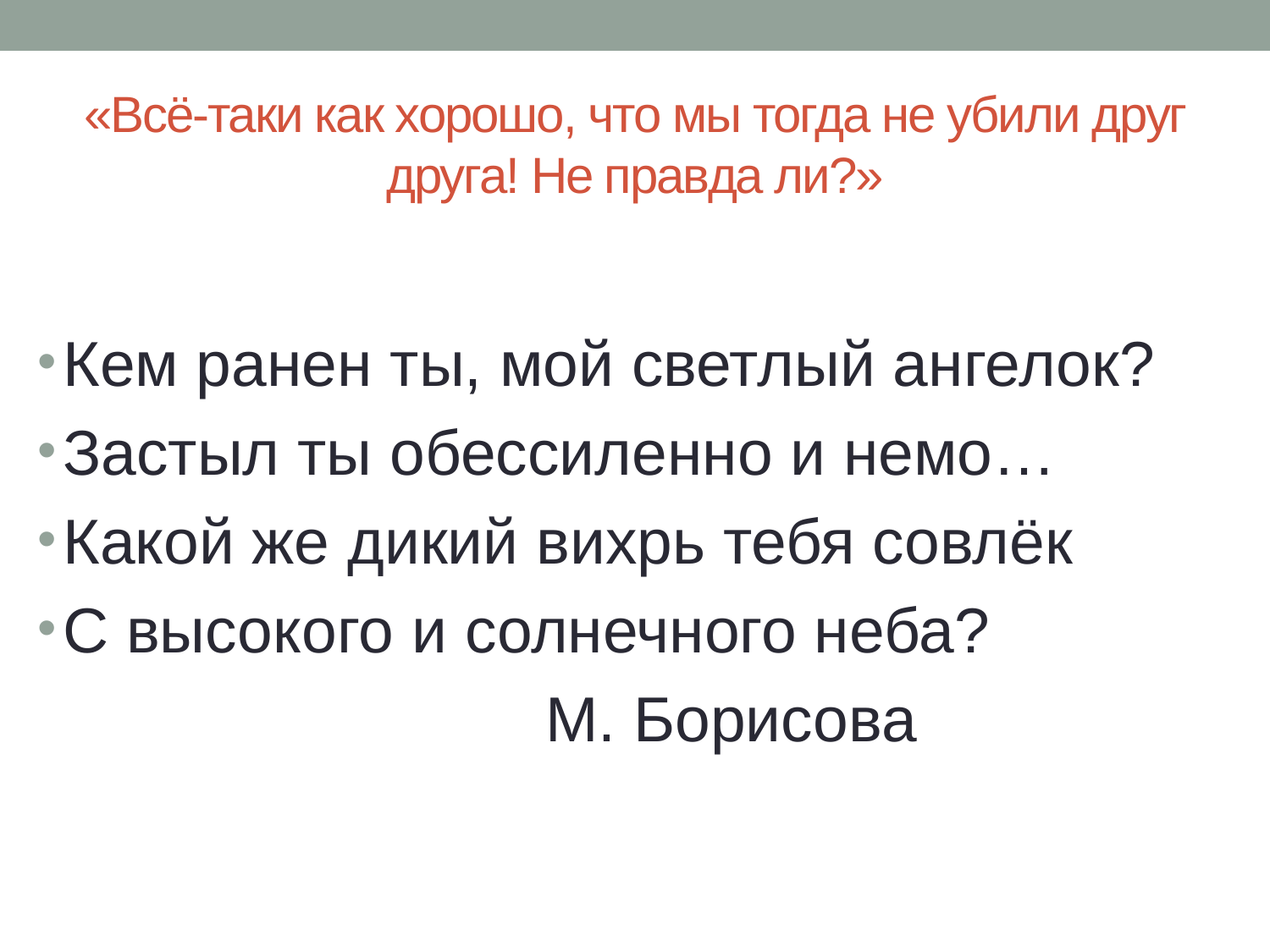

# «Всё-таки как хорошо, что мы тогда не убили друг друга! Не правда ли?»
Кем ранен ты, мой светлый ангелок?
Застыл ты обессиленно и немо…
Какой же дикий вихрь тебя совлёк
С высокого и солнечного неба?
				М. Борисова